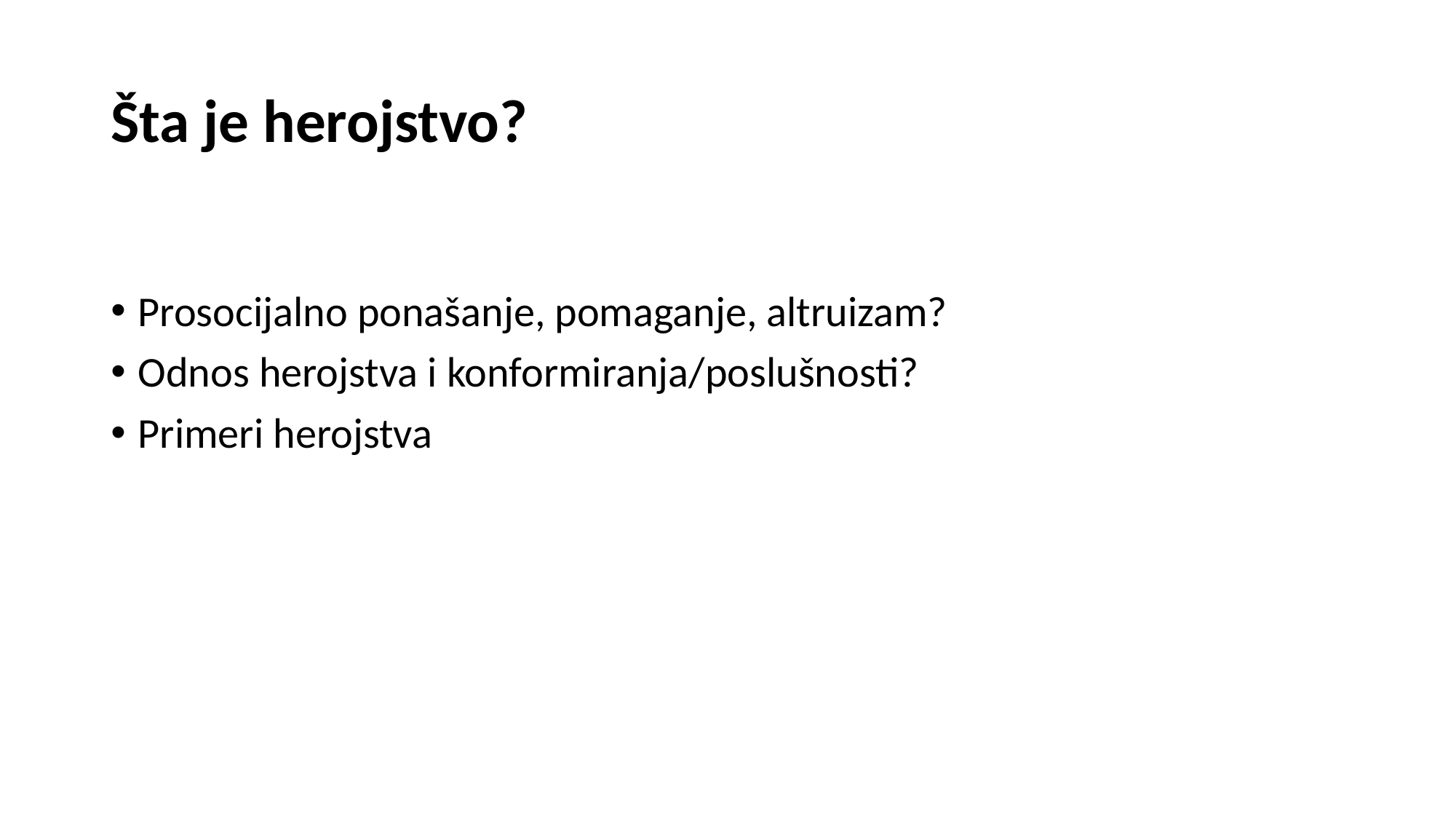

# Šta je herojstvo?

Prosocijalno ponašanje, pomaganje, altruizam?
Odnos herojstva i konformiranja/poslušnosti?
Primeri herojstva